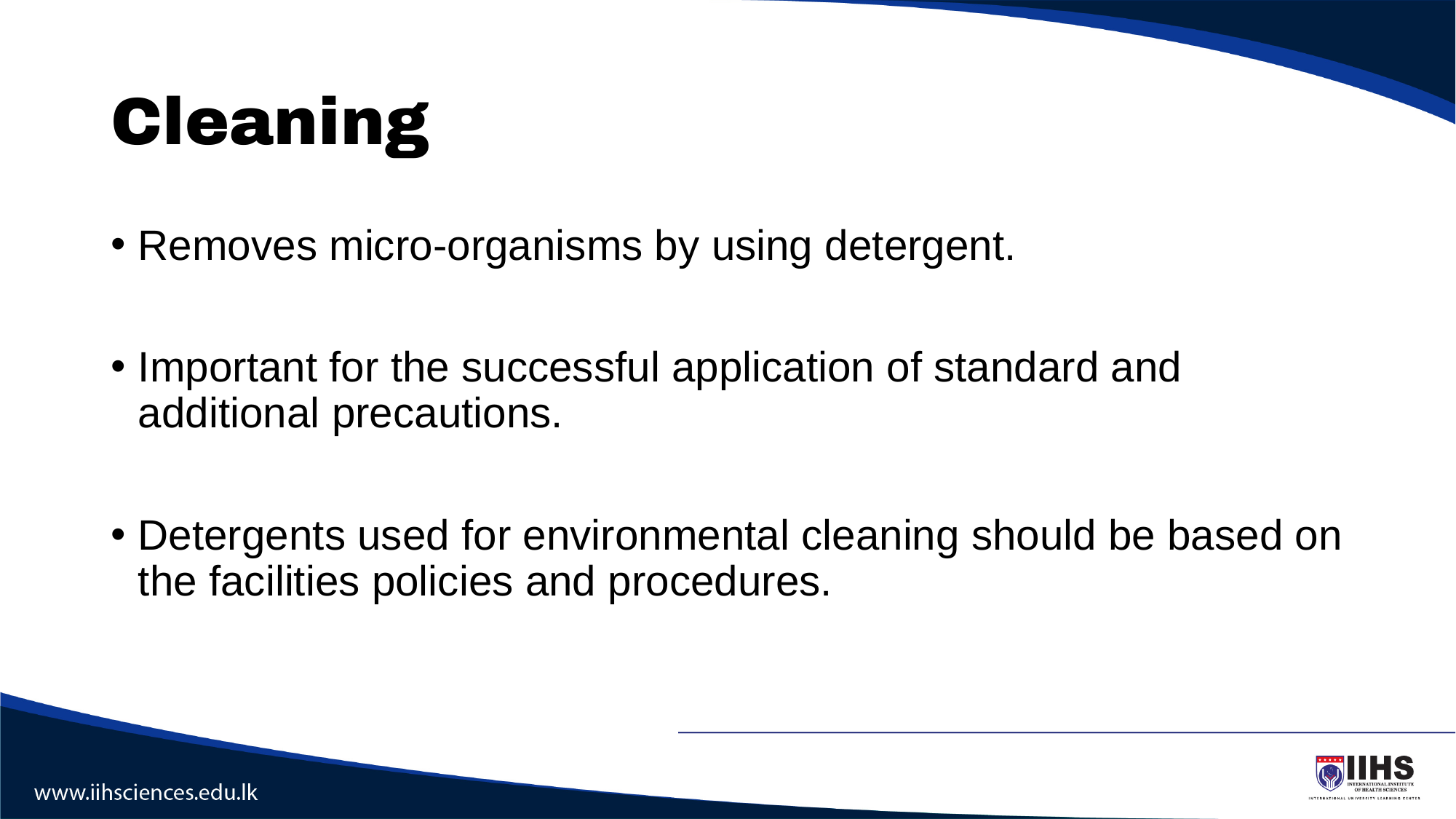

# Cleaning
Removes micro-organisms by using detergent.

Important for the successful application of standard and additional precautions.

Detergents used for environmental cleaning should be based on the facilities policies and procedures.